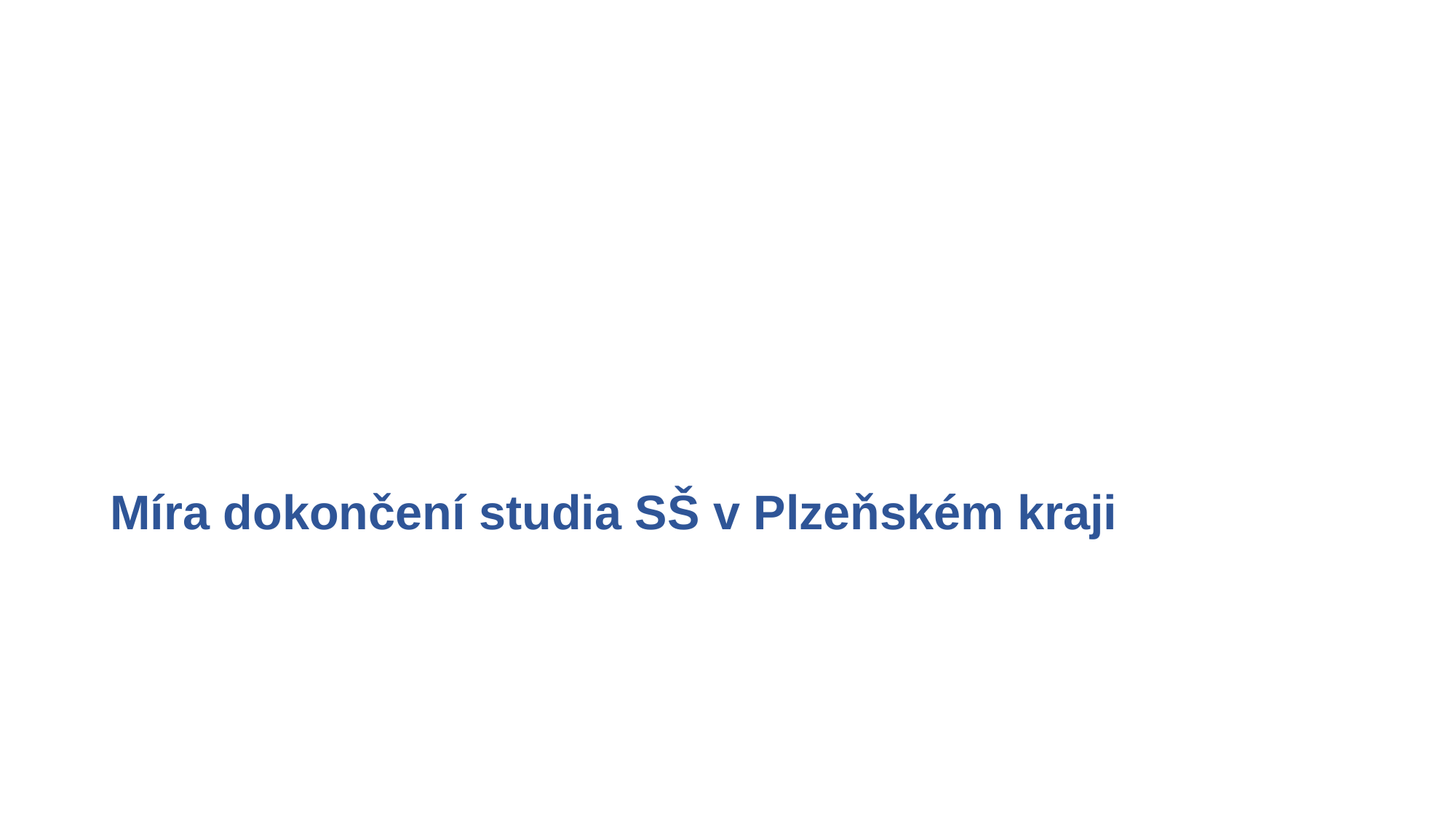

# Míra dokončení studia SŠ v Plzeňském kraji